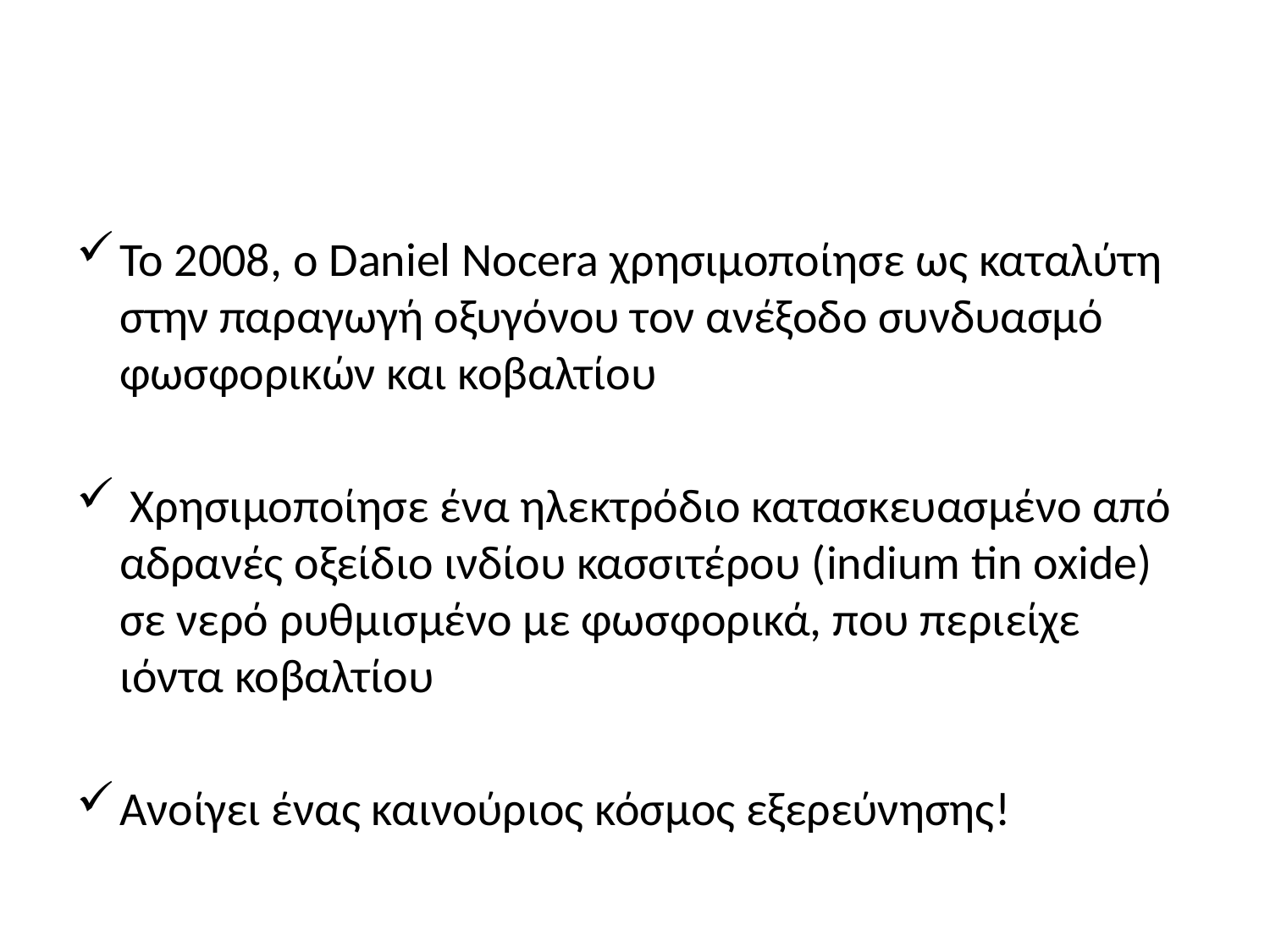

#
Το 2008, ο Daniel Nocera χρησιμοποίησε ως καταλύτη στην παραγωγή οξυγόνου τον ανέξοδο συνδυασμό φωσφορικών και κοβαλτίου

 Χρησιμοποίησε ένα ηλεκτρόδιο κατασκευασμένο από αδρανές οξείδιο ινδίου κασσιτέρου (indium tin oxide) σε νερό ρυθμισμένο με φωσφορικά, που περιείχε ιόντα κοβαλτίου

Ανοίγει ένας καινούριος κόσμος εξερεύνησης!